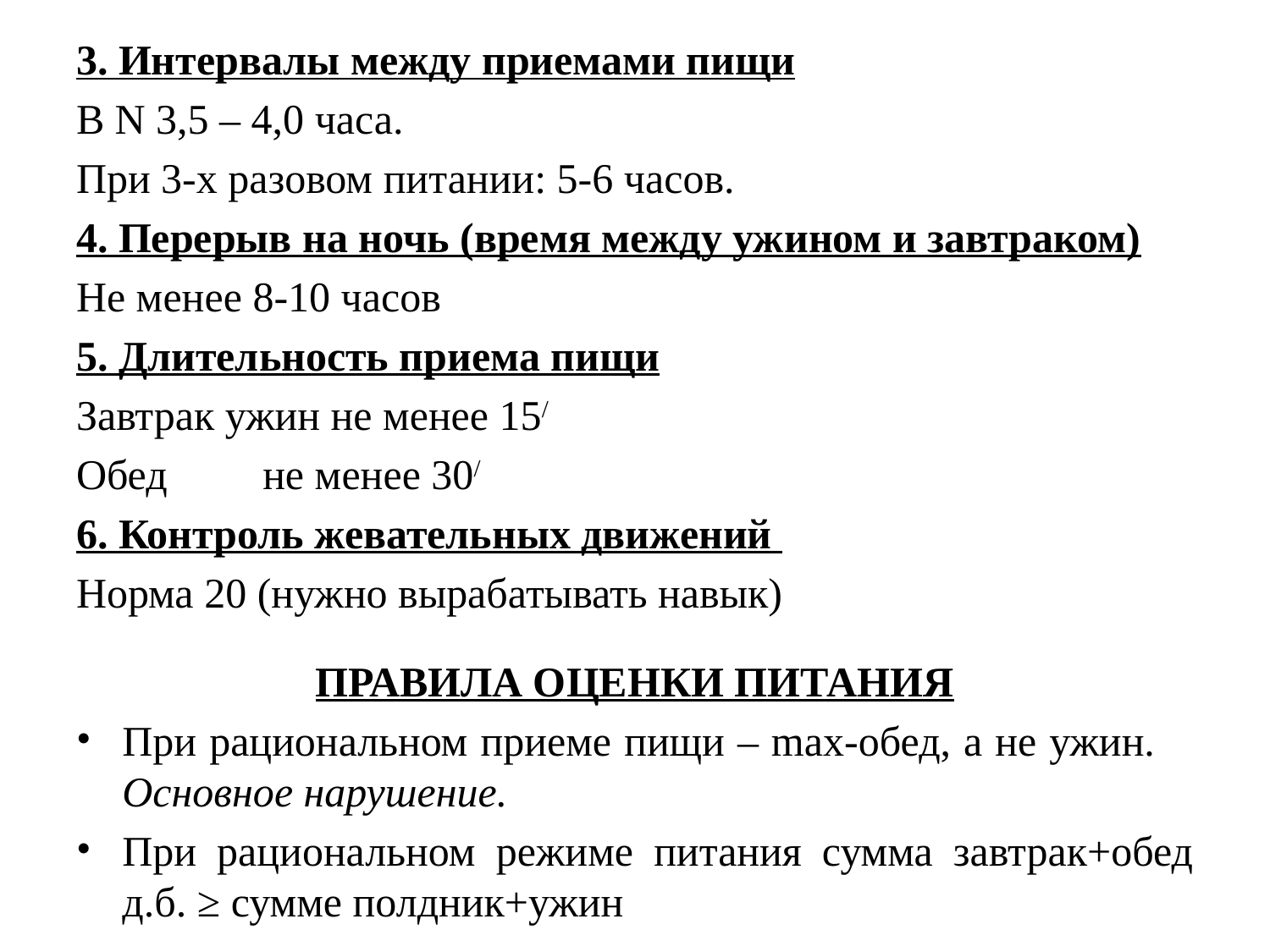

3. Интервалы между приемами пищи
В N 3,5 – 4,0 часа.
При 3-х разовом питании: 5-6 часов.
4. Перерыв на ночь (время между ужином и завтраком)
Не менее 8-10 часов
5. Длительность приема пищи
Завтрак ужин не менее 15/
Обед         не менее 30/
6. Контроль жевательных движений
Норма 20 (нужно вырабатывать навык)

ПРАВИЛА ОЦЕНКИ ПИТАНИЯ
При рациональном приеме пищи – max-обед, а не ужин.    Основное нарушение.
При рациональном режиме питания сумма завтрак+обед д.б. ≥ сумме полдник+ужин